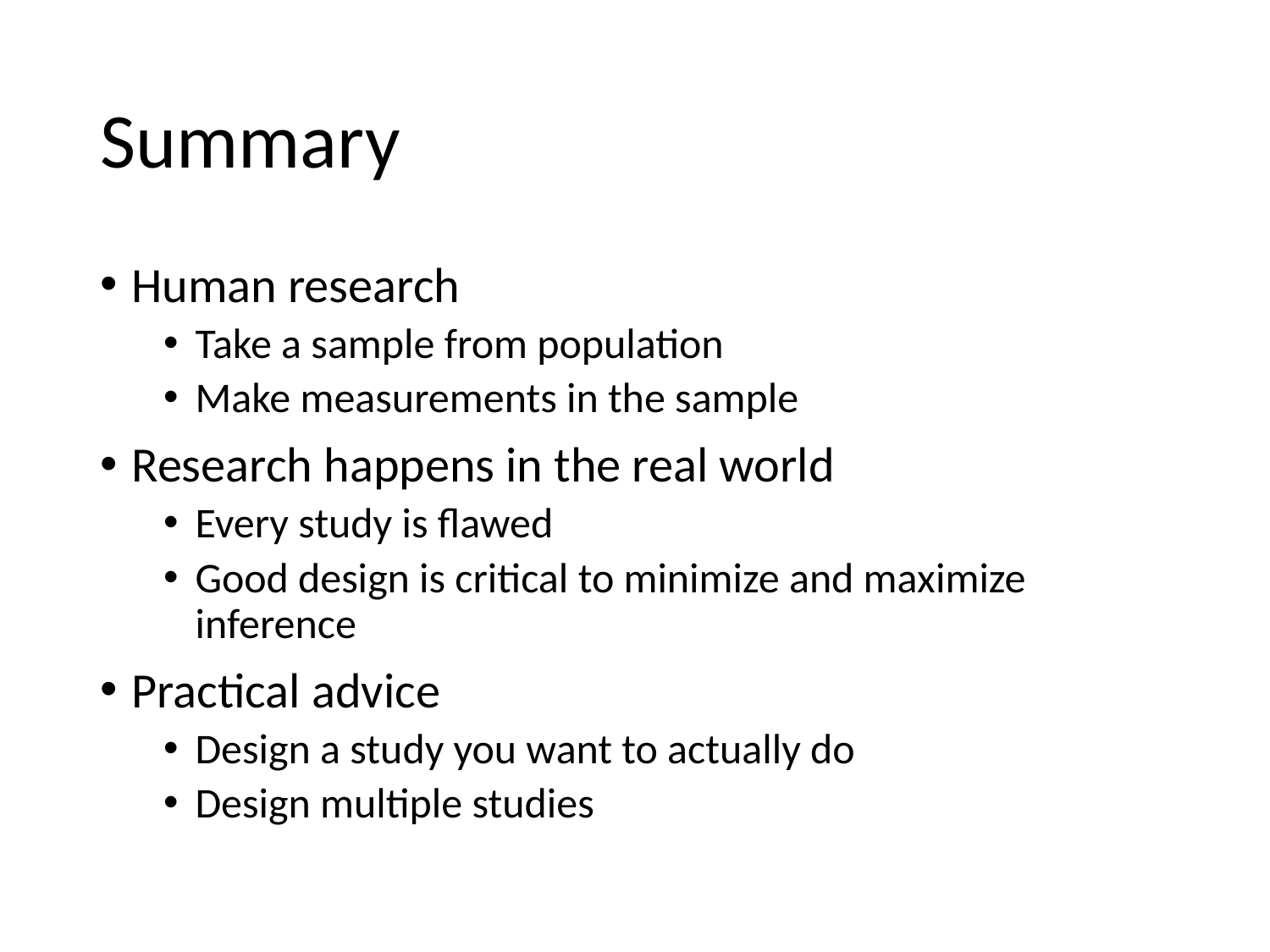

# Summary
Human research
Take a sample from population
Make measurements in the sample
Research happens in the real world
Every study is flawed
Good design is critical to minimize and maximize inference
Practical advice
Design a study you want to actually do
Design multiple studies